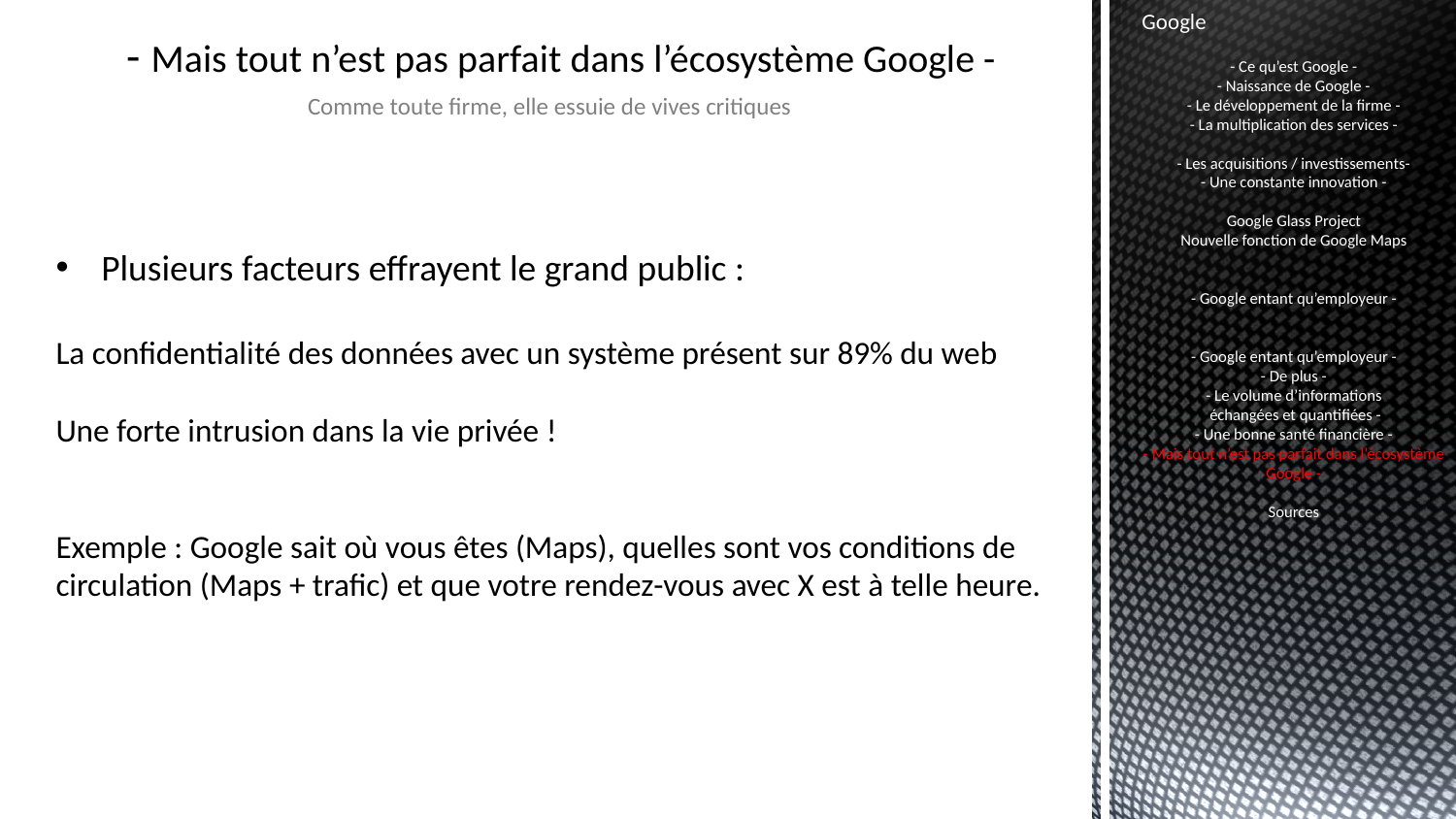

Google

- Ce qu’est Google -
- Naissance de Google -
- Le développement de la firme -
- La multiplication des services -

- Les acquisitions / investissements-
- Une constante innovation -

Google Glass Project
Nouvelle fonction de Google Maps
- Google entant qu’employeur -
- Google entant qu’employeur -
- De plus -
- Le volume d’informations
 échangées et quantifiées -
- Une bonne santé financière -
- Mais tout n’est pas parfait dans l’écosystème Google -

Sources

# - Mais tout n’est pas parfait dans l’écosystème Google -
Comme toute firme, elle essuie de vives critiques
Plusieurs facteurs effrayent le grand public :

La confidentialité des données avec un système présent sur 89% du web

Une forte intrusion dans la vie privée !

Exemple : Google sait où vous êtes (Maps), quelles sont vos conditions de
circulation (Maps + trafic) et que votre rendez-vous avec X est à telle heure.